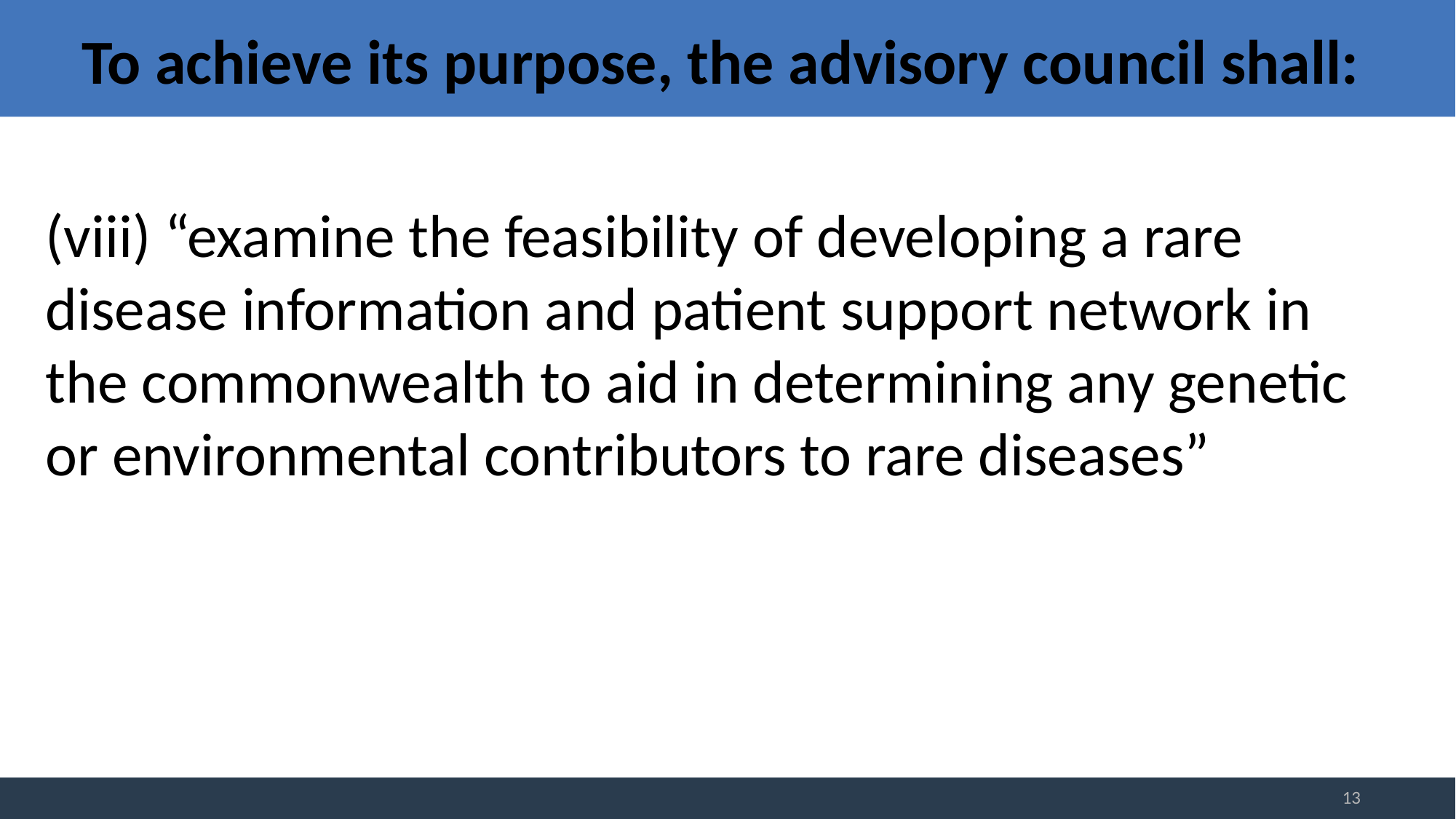

# To achieve its purpose, the advisory council shall:
(viii) “examine the feasibility of developing a rare disease information and patient support network in the commonwealth to aid in determining any genetic or environmental contributors to rare diseases”
13